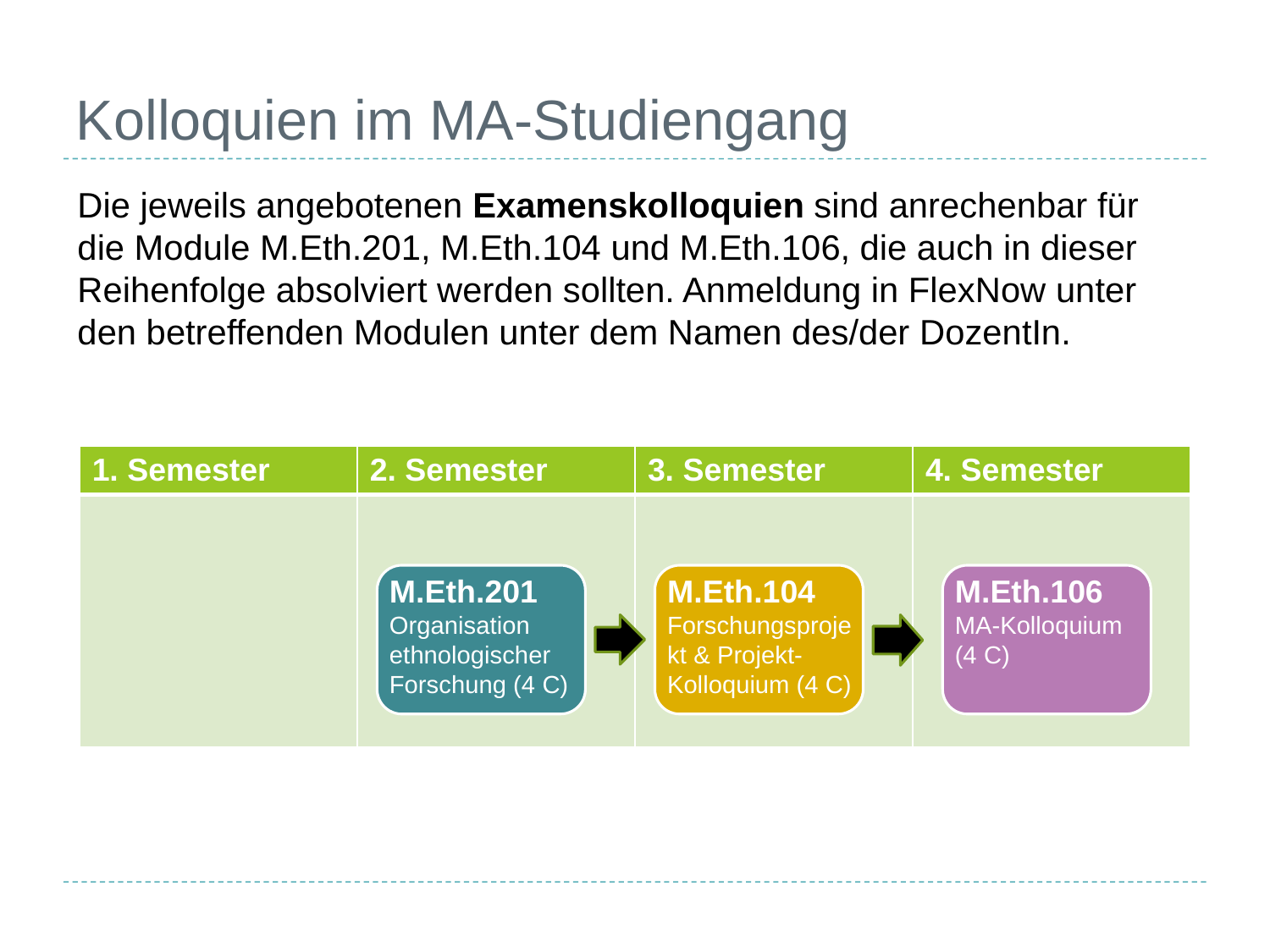

# Kolloquien im MA-Studiengang
Die jeweils angebotenen Examenskolloquien sind anrechenbar für die Module M.Eth.201, M.Eth.104 und M.Eth.106, die auch in dieser Reihenfolge absolviert werden sollten. Anmeldung in FlexNow unter den betreffenden Modulen unter dem Namen des/der DozentIn.

| 1. Semester | 2. Semester | 3. Semester | 4. Semester |
| --- | --- | --- | --- |
|  |  |  |  |

M.Eth.201
Organisation ethnologischer Forschung (4 C)

M.Eth.104
Forschungsprojekt & Projekt-Kolloquium (4 C)

M.Eth.106
MA-Kolloquium
(4 C)